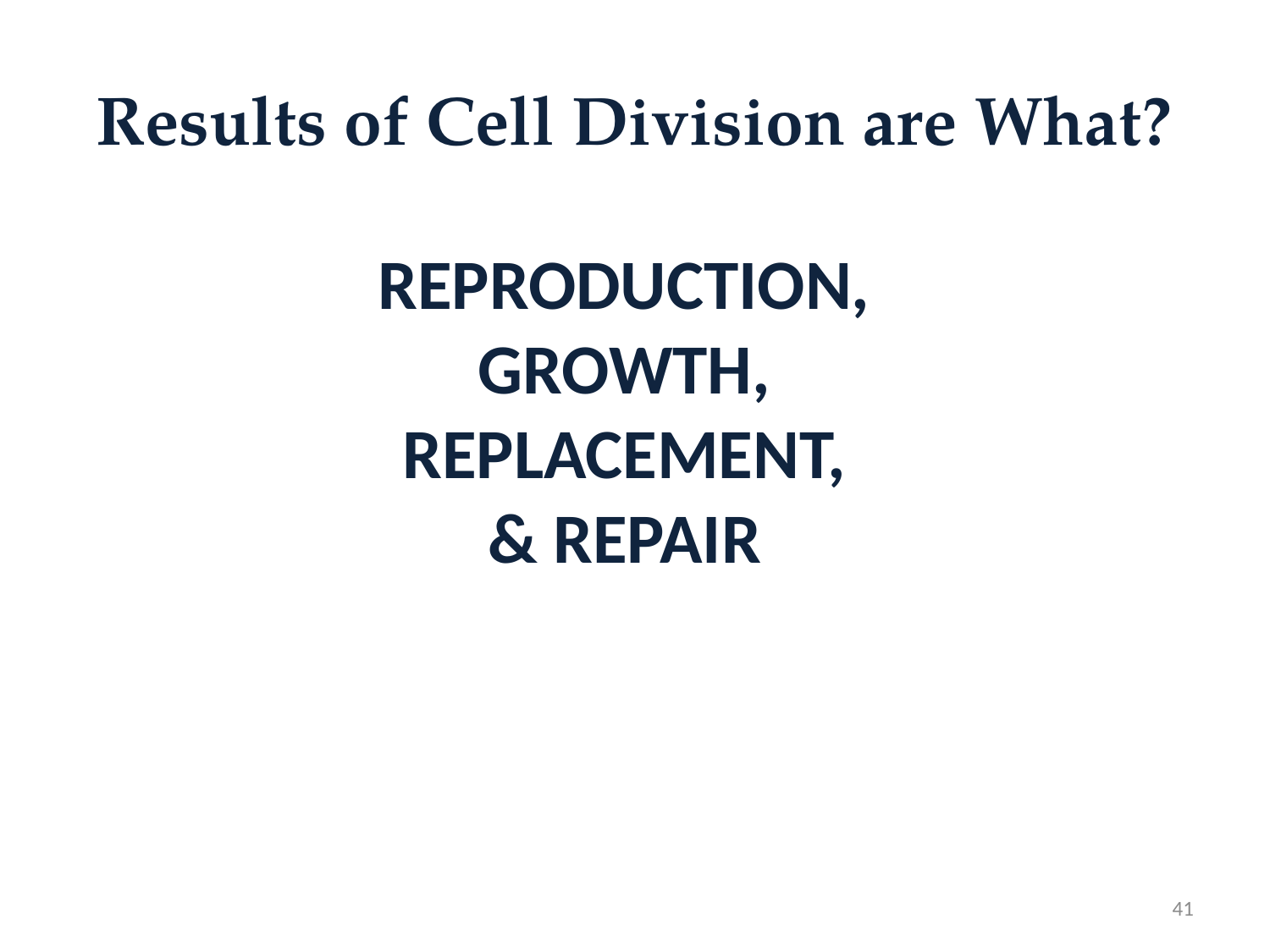

# Results of Cell Division are What?
REPRODUCTION,
GROWTH,
REPLACEMENT,
& REPAIR
41